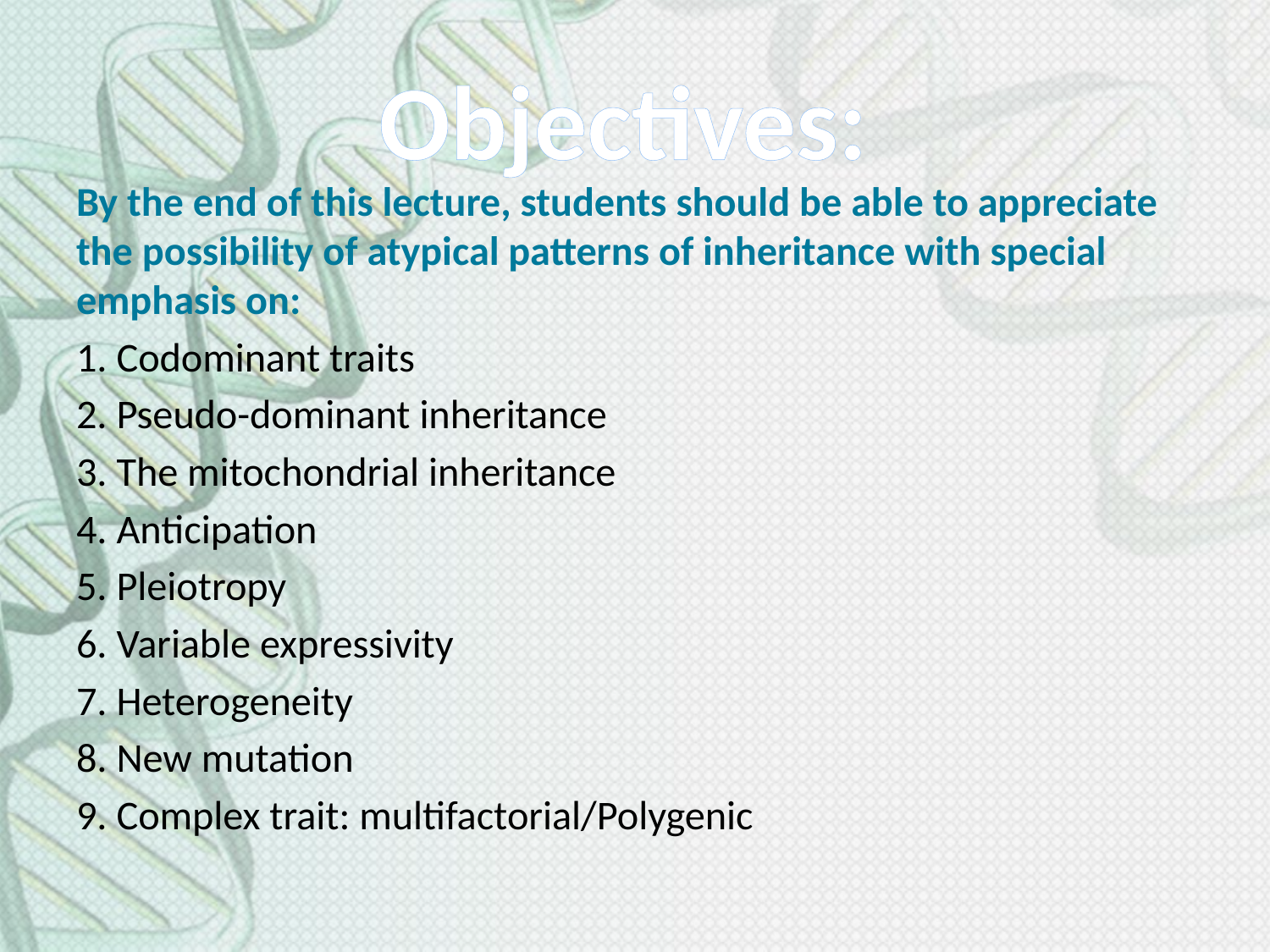

# Objectives:
By the end of this lecture, students should be able to appreciate the possibility of atypical patterns of inheritance with special emphasis on:
1. Codominant traits
2. Pseudo-dominant inheritance
3. The mitochondrial inheritance
4. Anticipation
5. Pleiotropy
6. Variable expressivity
7. Heterogeneity
8. New mutation
9. Complex trait: multifactorial/Polygenic